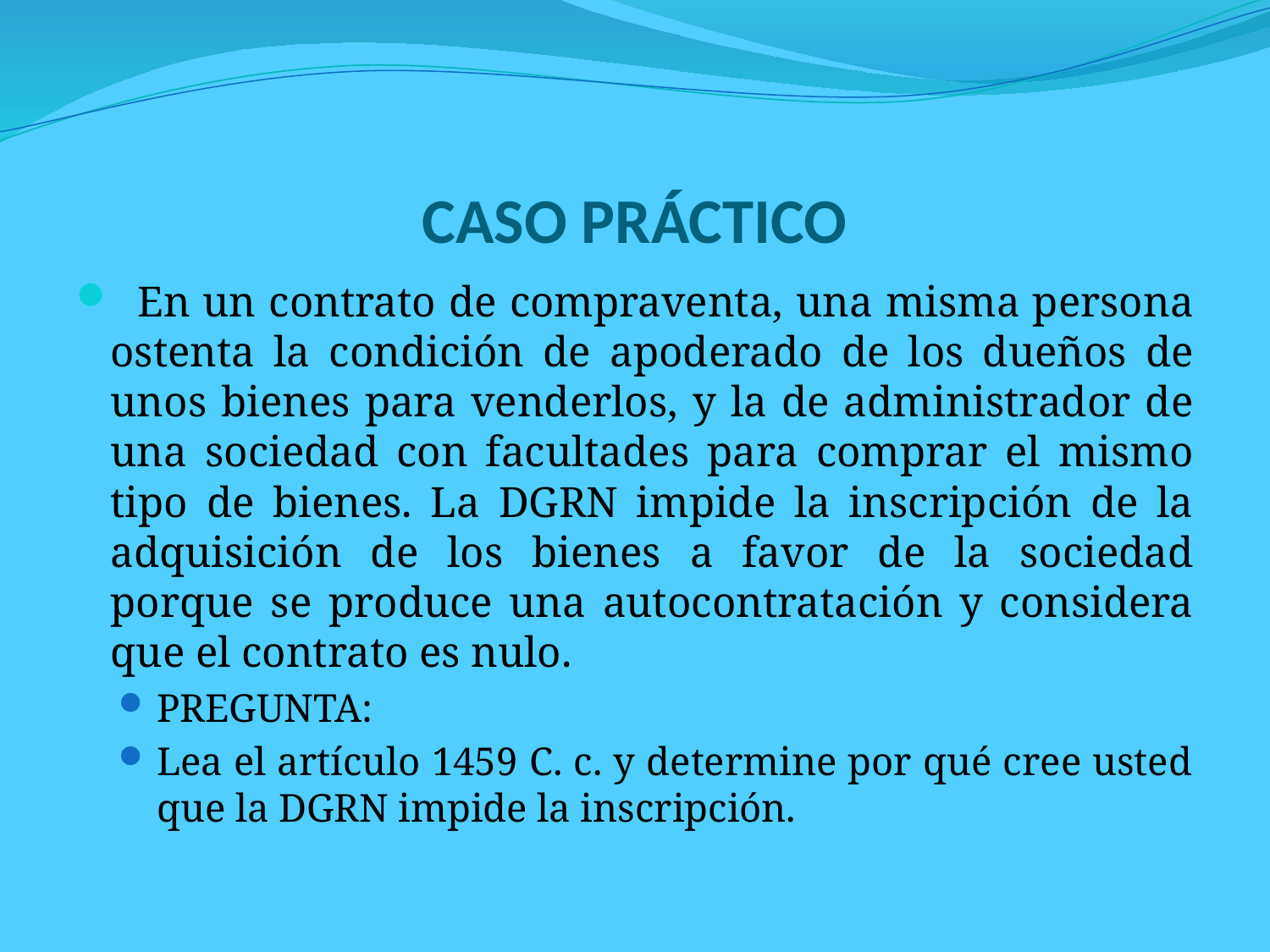

# CASO PRÁCTICO
  En un contrato de compraventa, una misma persona ostenta la condición de apoderado de los dueños de unos bienes para venderlos, y la de administrador de una sociedad con facultades para comprar el mismo tipo de bienes. La DGRN impide la inscripción de la adquisición de los bienes a favor de la sociedad porque se produce una autocontratación y considera que el contrato es nulo.
PREGUNTA:
Lea el artículo 1459 C. c. y determine por qué cree usted que la DGRN impide la inscripción.